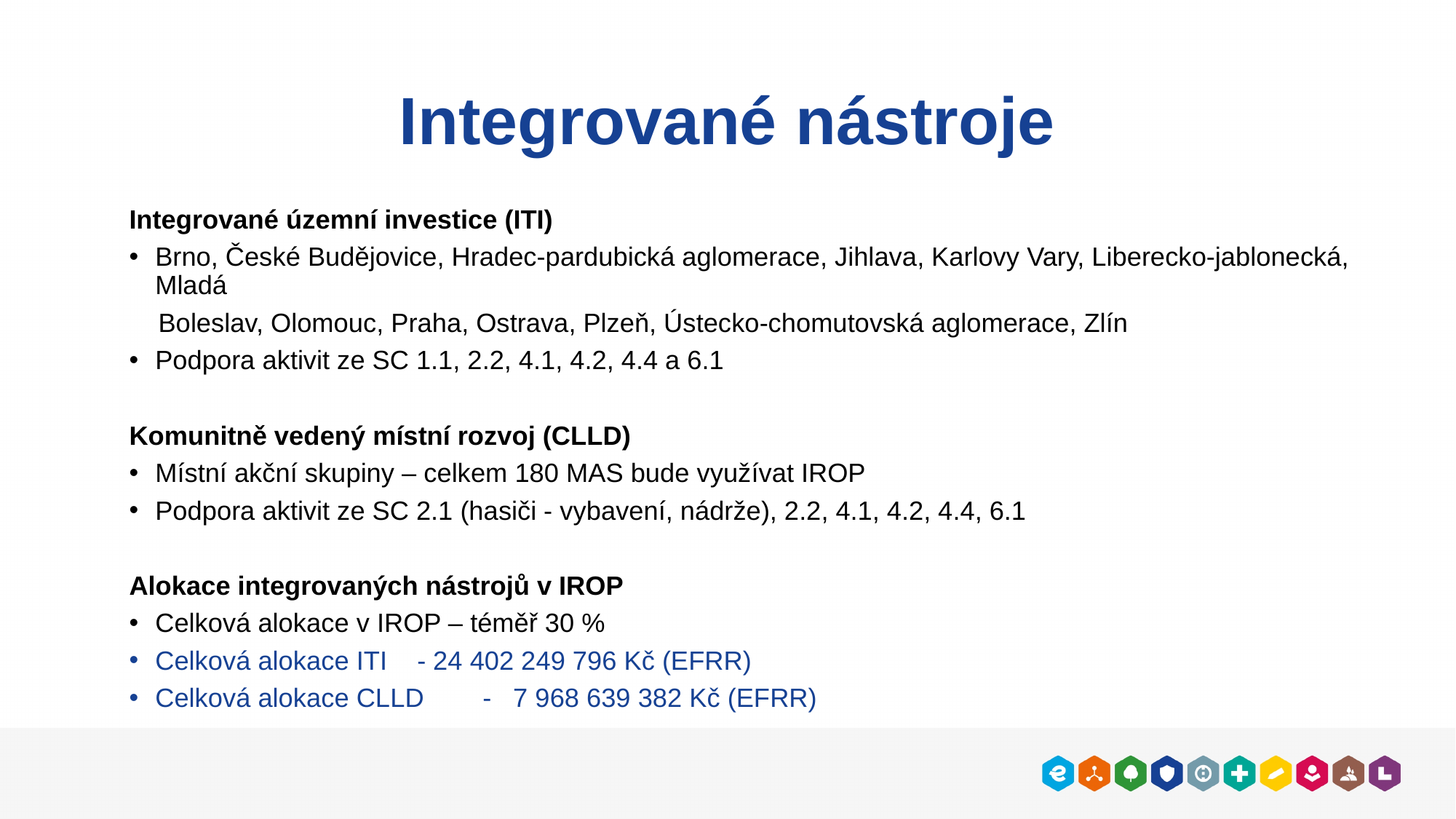

# Integrované nástroje

Integrované územní investice (ITI)
Brno, České Budějovice, Hradec-pardubická aglomerace, Jihlava, Karlovy Vary, Liberecko-jablonecká, Mladá
    Boleslav, Olomouc, Praha, Ostrava, Plzeň, Ústecko-chomutovská aglomerace, Zlín
Podpora aktivit ze SC 1.1, 2.2, 4.1, 4.2, 4.4 a 6.1

Komunitně vedený místní rozvoj (CLLD)
Místní akční skupiny – celkem 180 MAS bude využívat IROP
Podpora aktivit ze SC 2.1 (hasiči - vybavení, nádrže), 2.2, 4.1, 4.2, 4.4, 6.1

Alokace integrovaných nástrojů v IROP
Celková alokace v IROP – téměř 30 %
Celková alokace ITI 	- 24 402 249 796 Kč (EFRR)
Celková alokace CLLD 	-   7 968 639 382 Kč (EFRR)